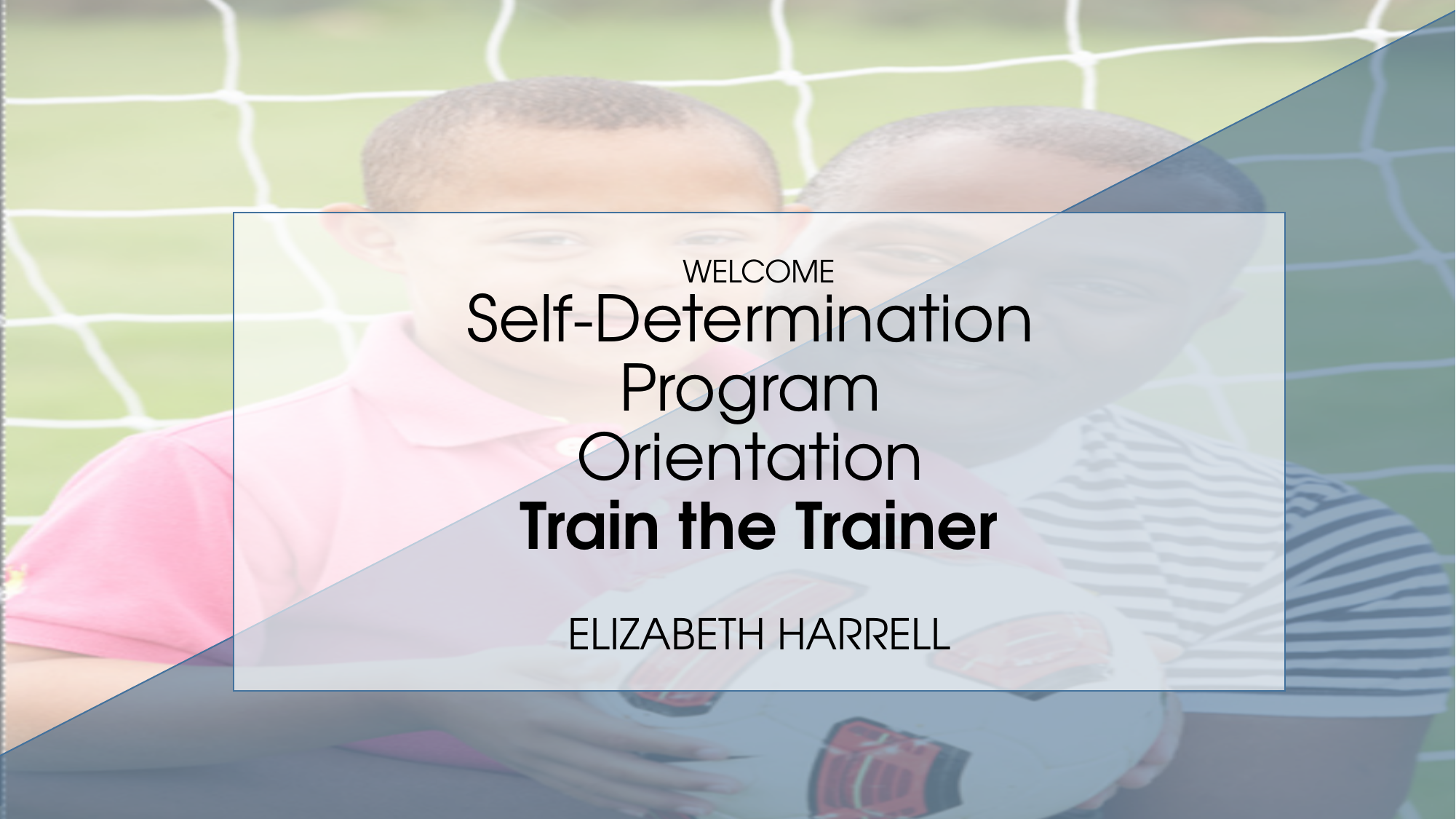

WELCOME
Self-Determination  Program
Orientation
Train the Trainer

ELIZABETH HARRELL